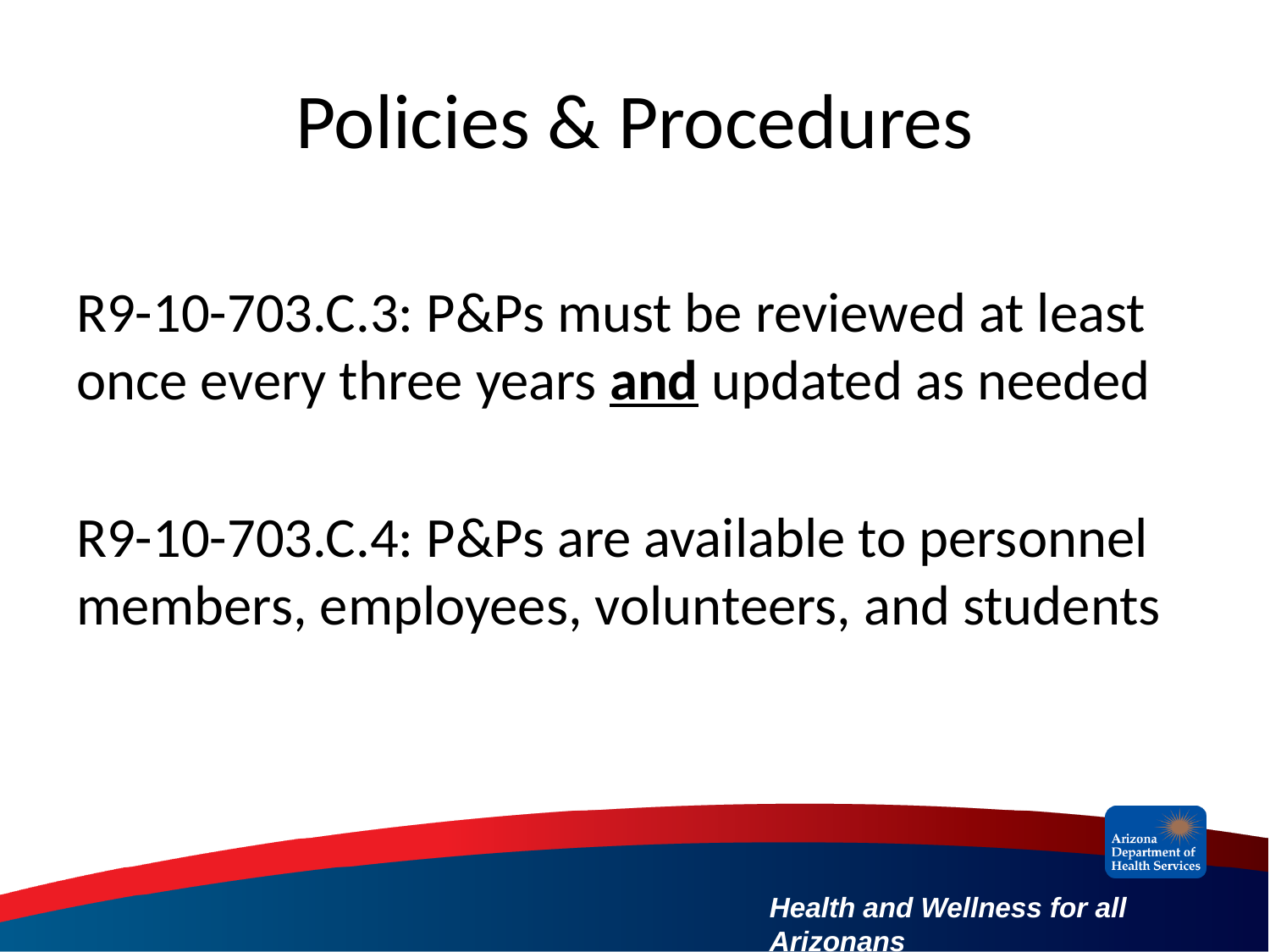

# Policies & Procedures

R9-10-703.C.3: P&Ps must be reviewed at least once every three years and updated as needed

R9-10-703.C.4: P&Ps are available to personnel members, employees, volunteers, and students